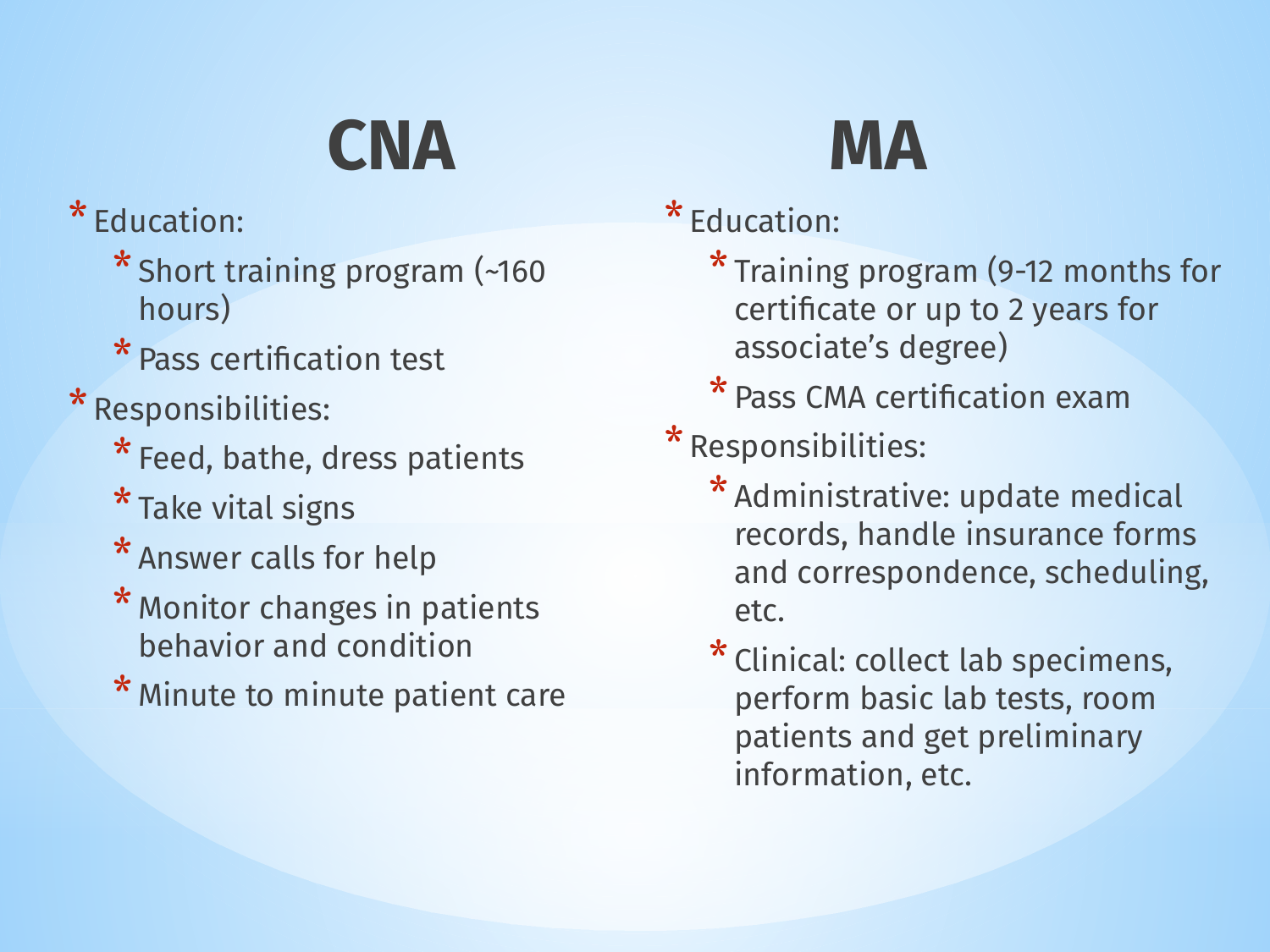

CNA
MA
Education:
Training program (9-12 months for certificate or up to 2 years for associate’s degree)
Pass CMA certification exam
Responsibilities:
Administrative: update medical records, handle insurance forms and correspondence, scheduling, etc.
Clinical: collect lab specimens, perform basic lab tests, room patients and get preliminary information, etc.
Education:
Short training program (~160 hours)
Pass certification test
Responsibilities:
Feed, bathe, dress patients
Take vital signs
Answer calls for help
Monitor changes in patients behavior and condition
Minute to minute patient care